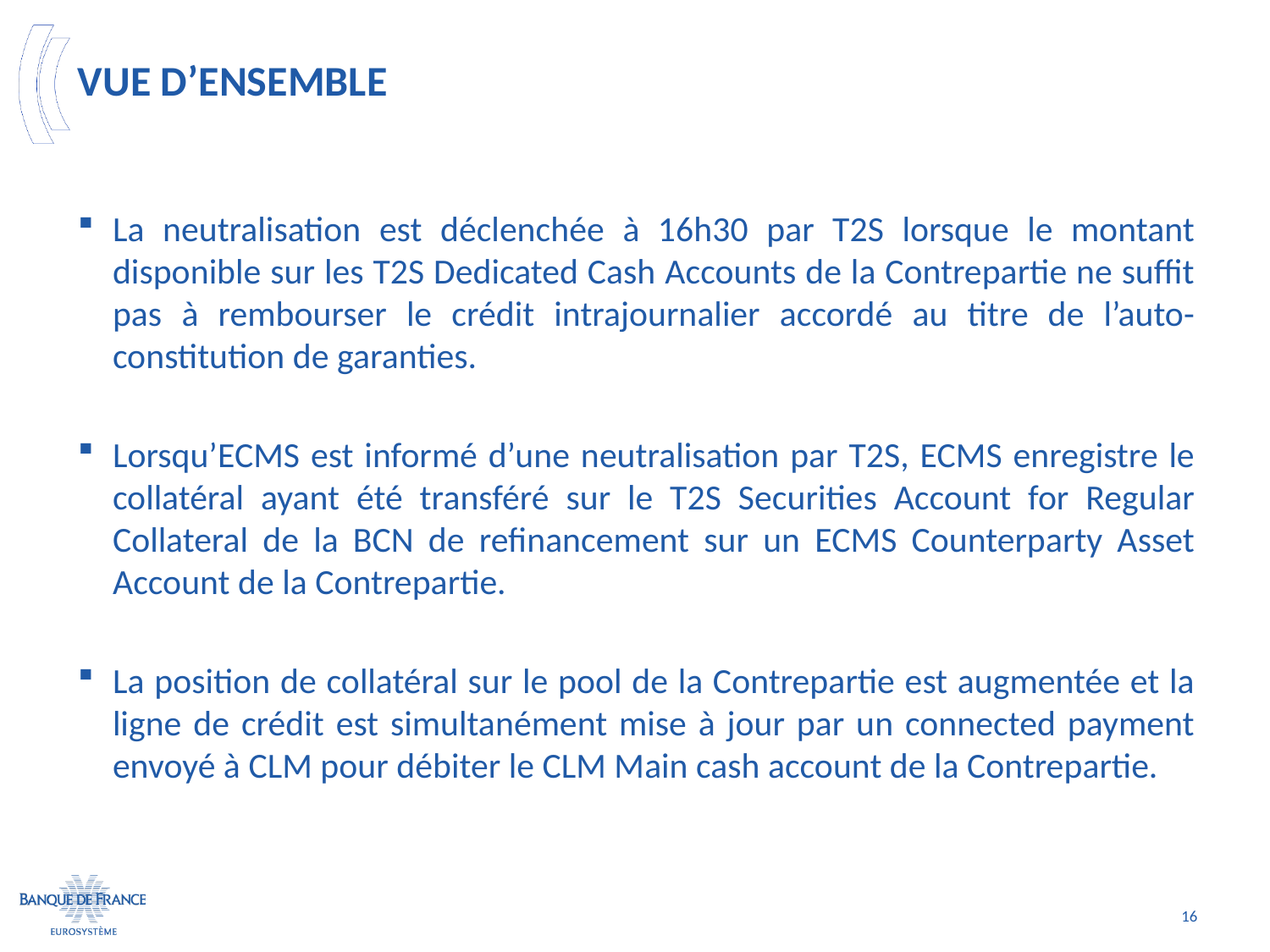

# Vue d’ensemble
La neutralisation est déclenchée à 16h30 par T2S lorsque le montant disponible sur les T2S Dedicated Cash Accounts de la Contrepartie ne suffit pas à rembourser le crédit intrajournalier accordé au titre de l’auto-constitution de garanties.

Lorsqu’ECMS est informé d’une neutralisation par T2S, ECMS enregistre le collatéral ayant été transféré sur le T2S Securities Account for Regular Collateral de la BCN de refinancement sur un ECMS Counterparty Asset Account de la Contrepartie.

La position de collatéral sur le pool de la Contrepartie est augmentée et la ligne de crédit est simultanément mise à jour par un connected payment envoyé à CLM pour débiter le CLM Main cash account de la Contrepartie.

16